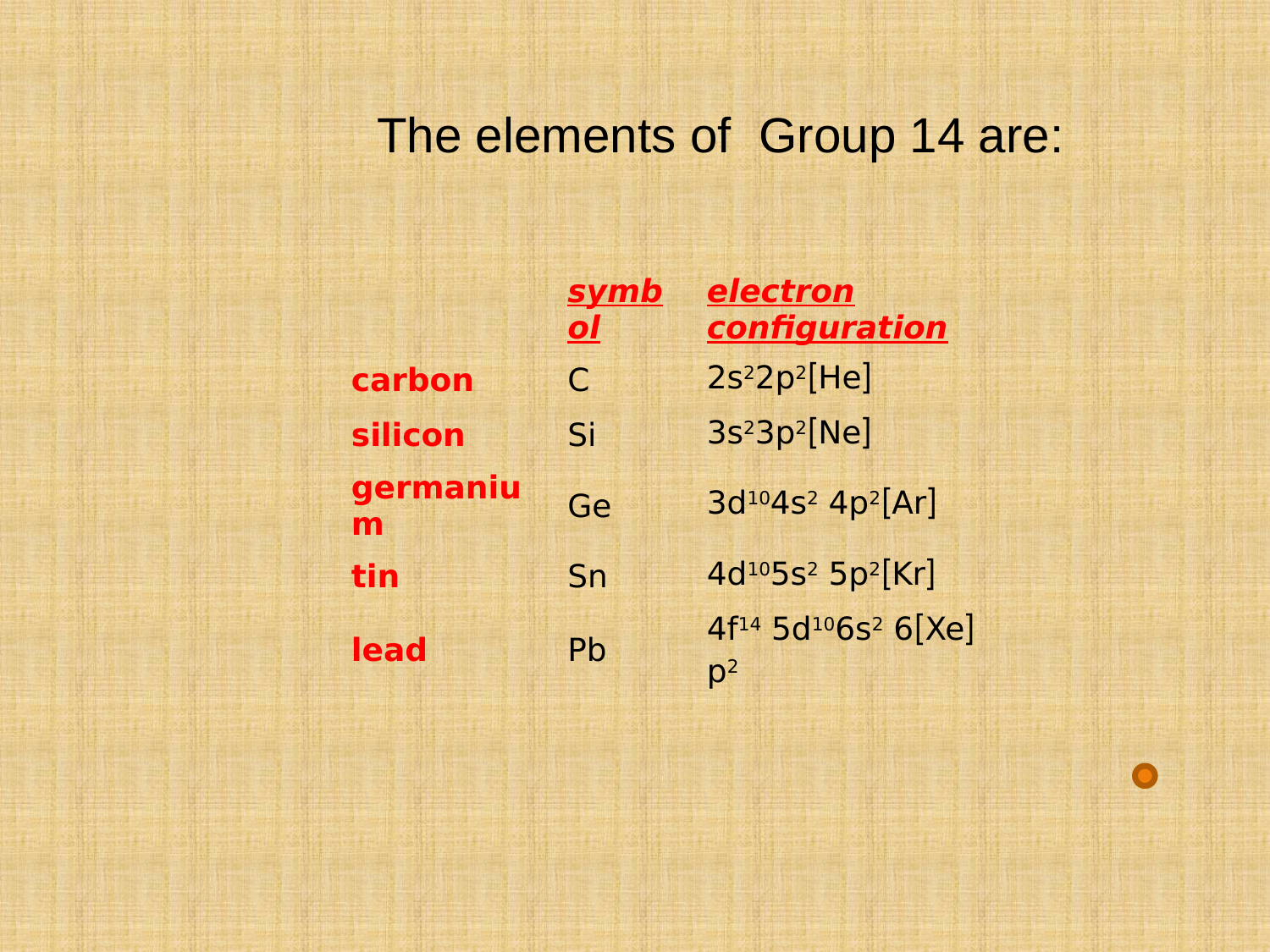

The elements of  Group 14 are:

|  | symbol | electron configuration |
| --- | --- | --- |
| carbon | C | [He]2s22p2 |
| silicon | Si | [Ne]3s23p2 |
| germanium | Ge | [Ar]3d104s2 4p2 |
| tin | Sn | [Kr]4d105s2 5p2 |
| lead | Pb | [Xe]4f14 5d106s2 6p2 |